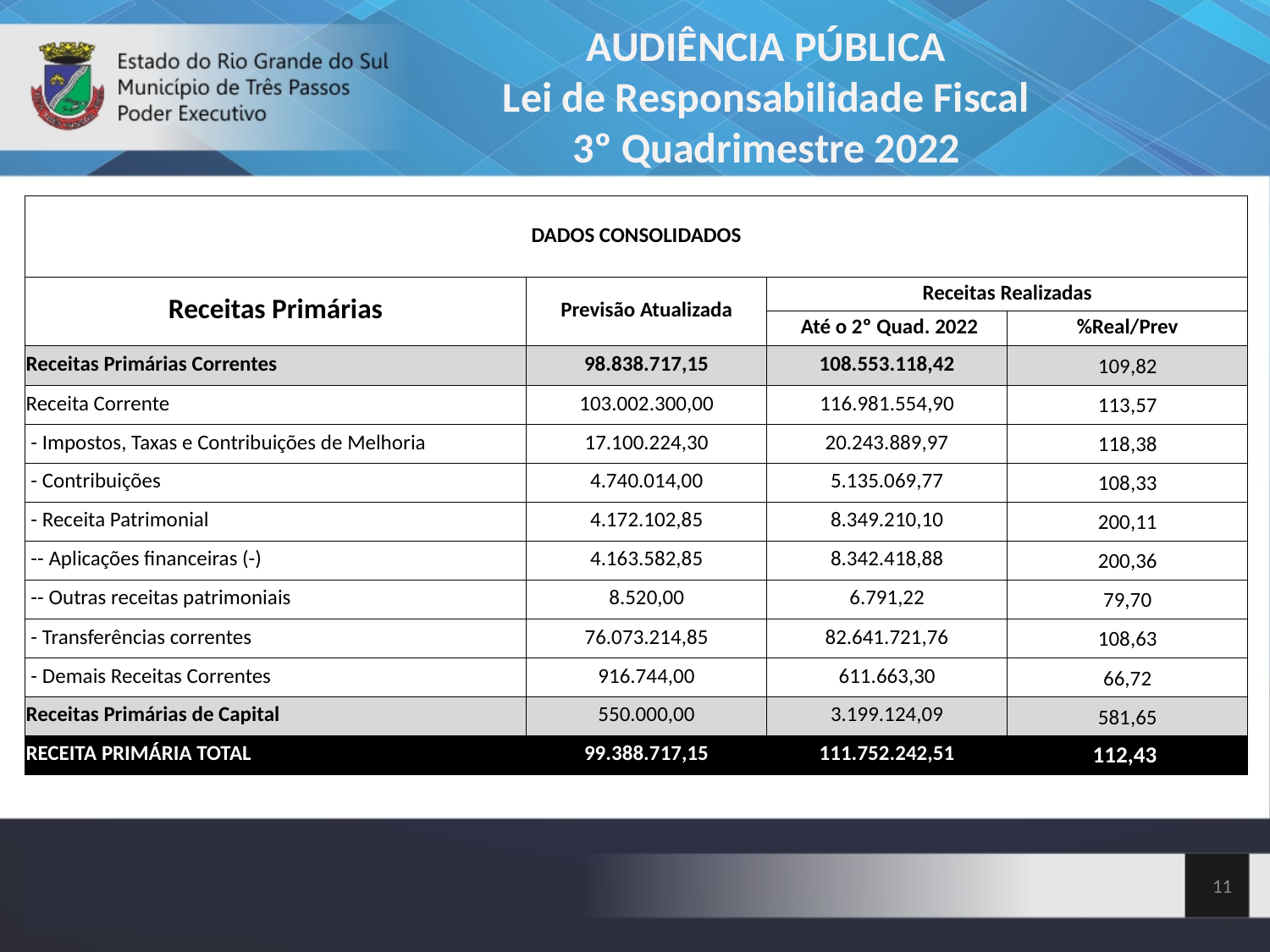

AUDIÊNCIA PÚBLICA
Lei de Responsabilidade Fiscal
3º Quadrimestre 2022
| DADOS CONSOLIDADOS |  |  |  |
| --- | --- | --- | --- |
| Receitas Primárias | Previsão Atualizada | Receitas Realizadas |  |
|  |  | Até o 2º Quad. 2022 | %Real/Prev |
| Receitas Primárias Correntes | 98.838.717,15 | 108.553.118,42 | 109,82 |
| Receita Corrente | 103.002.300,00 | 116.981.554,90 | 113,57 |
| - Impostos, Taxas e Contribuições de Melhoria | 17.100.224,30 | 20.243.889,97 | 118,38 |
| - Contribuições | 4.740.014,00 | 5.135.069,77 | 108,33 |
| - Receita Patrimonial | 4.172.102,85 | 8.349.210,10 | 200,11 |
| -- Aplicações financeiras (-) | 4.163.582,85 | 8.342.418,88 | 200,36 |
| -- Outras receitas patrimoniais | 8.520,00 | 6.791,22 | 79,70 |
| - Transferências correntes | 76.073.214,85 | 82.641.721,76 | 108,63 |
| - Demais Receitas Correntes | 916.744,00 | 611.663,30 | 66,72 |
| Receitas Primárias de Capital | 550.000,00 | 3.199.124,09 | 581,65 |
| RECEITA PRIMÁRIA TOTAL | 99.388.717,15 | 111.752.242,51 | 112,4374,52 |
11